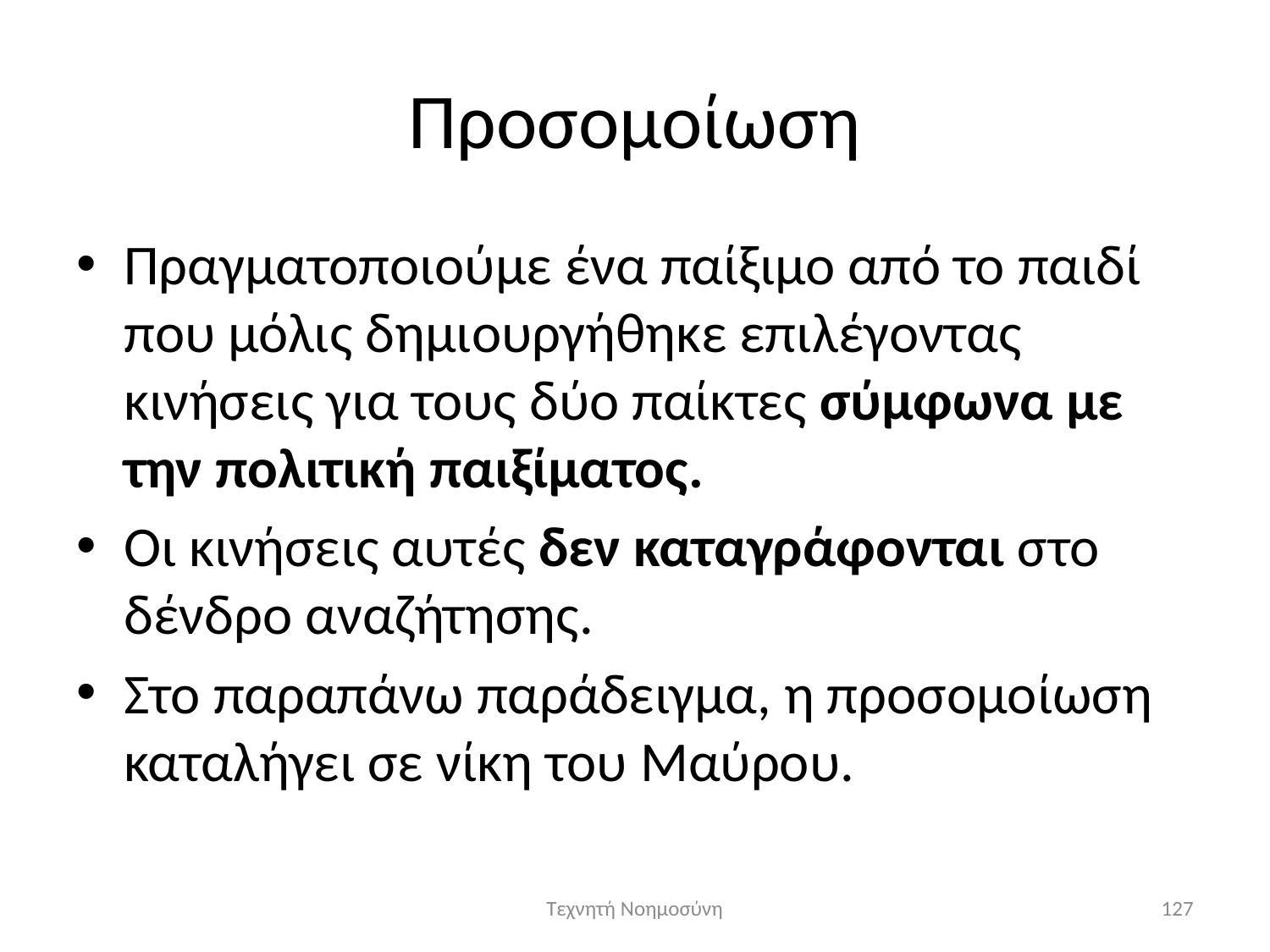

# Προσομοίωση
Πραγματοποιούμε ένα παίξιμο από το παιδί που μόλις δημιουργήθηκε επιλέγοντας κινήσεις για τους δύο παίκτες σύμφωνα με την πολιτική παιξίματος.
Οι κινήσεις αυτές δεν καταγράφονται στο δένδρο αναζήτησης.
Στο παραπάνω παράδειγμα, η προσομοίωση καταλήγει σε νίκη του Μαύρου.
Τεχνητή Νοημοσύνη
127